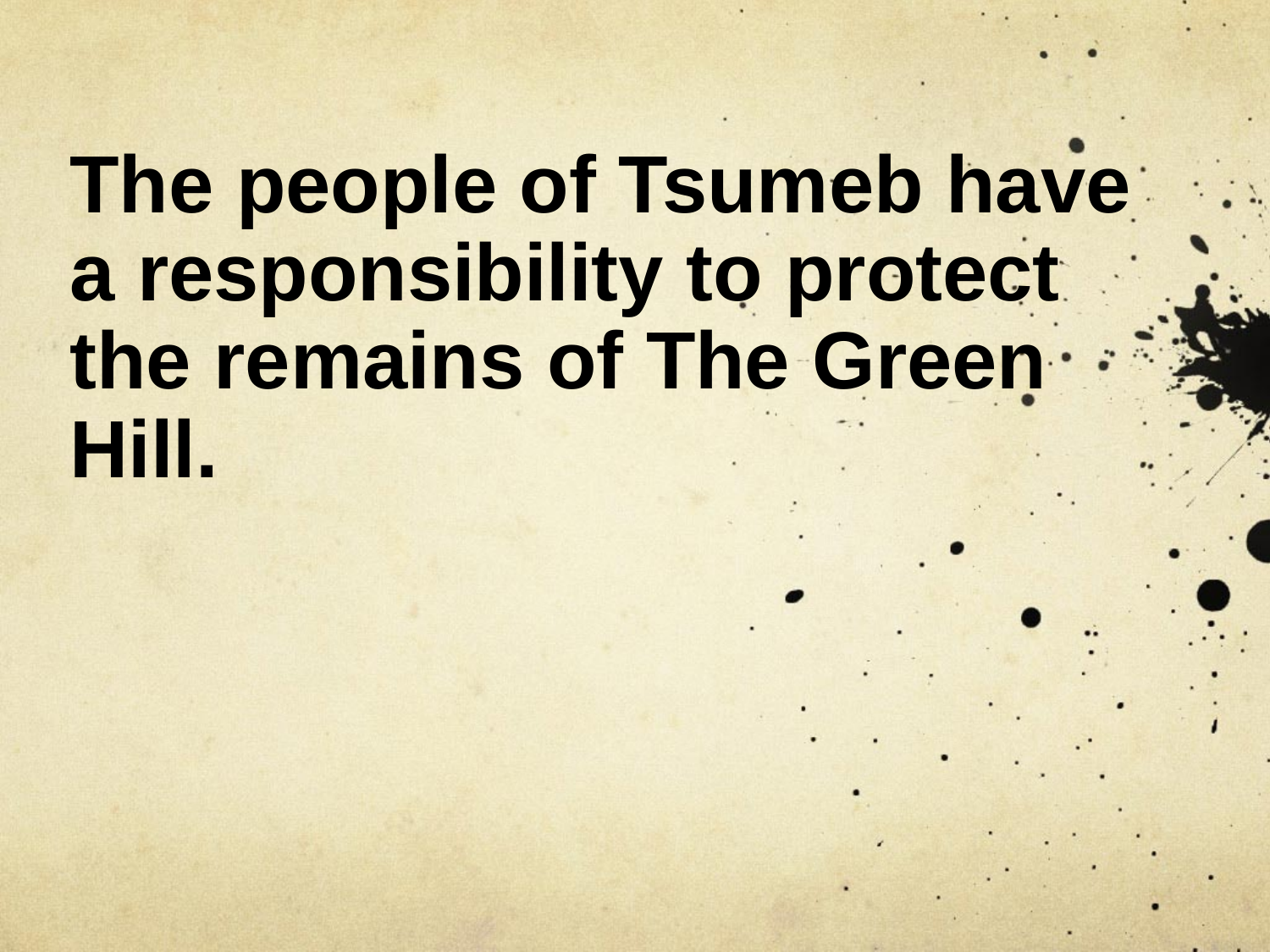

# The people of Tsumeb have a responsibility to protect the remains of The Green Hill.